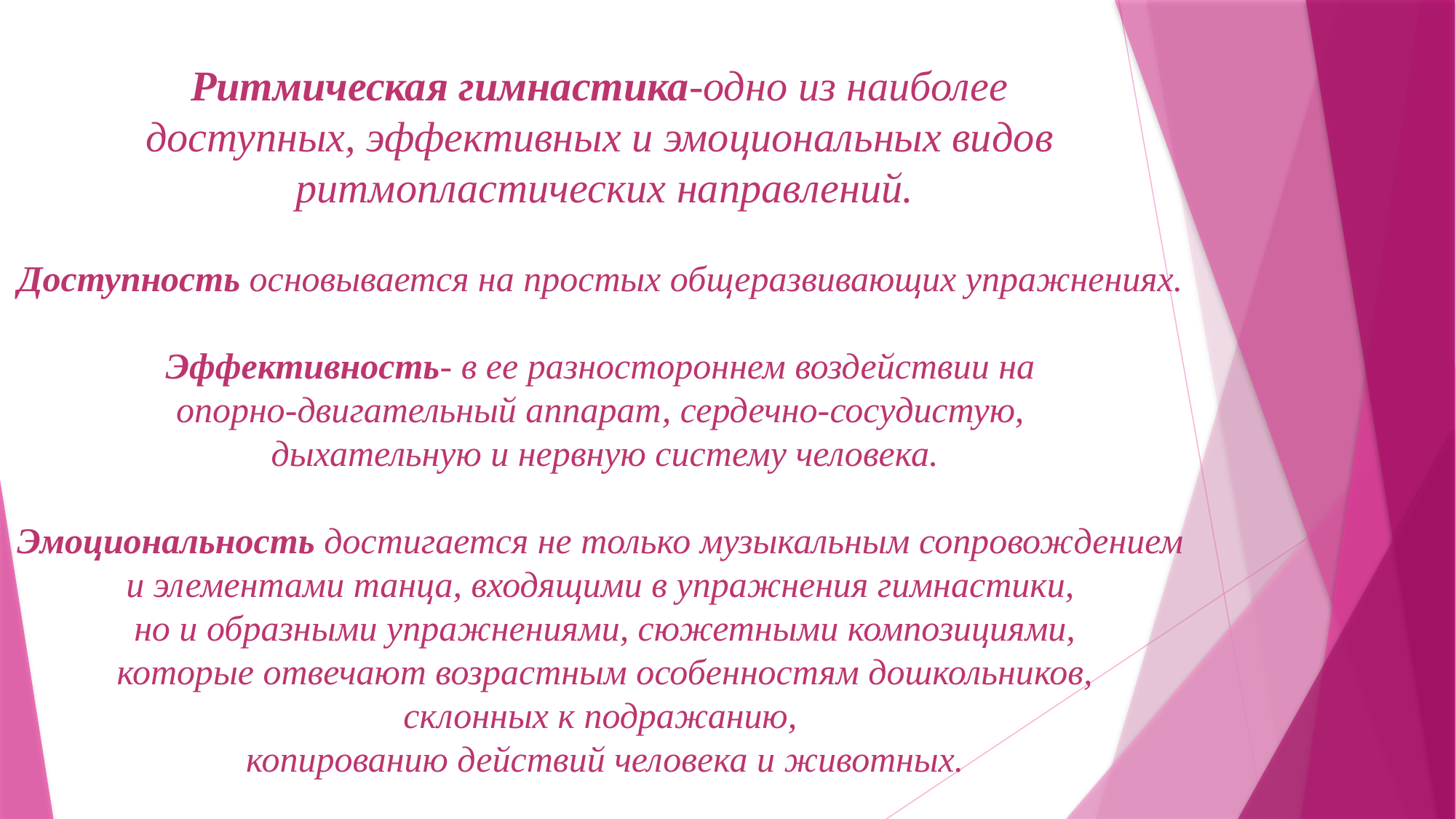

Ритмическая гимнастика-одно из наиболее
доступных, эффективных и эмоциональных видов
ритмопластических направлений.

Доступность основывается на простых общеразвивающих упражнениях.

Эффективность- в ее разностороннем воздействии на
опорно-двигательный аппарат, сердечно-сосудистую,
дыхательную и нервную систему человека.

Эмоциональность достигается не только музыкальным сопровождением
и элементами танца, входящими в упражнения гимнастики,
но и образными упражнениями, сюжетными композициями,
 которые отвечают возрастным особенностям дошкольников,
склонных к подражанию,
копированию действий человека и животных.